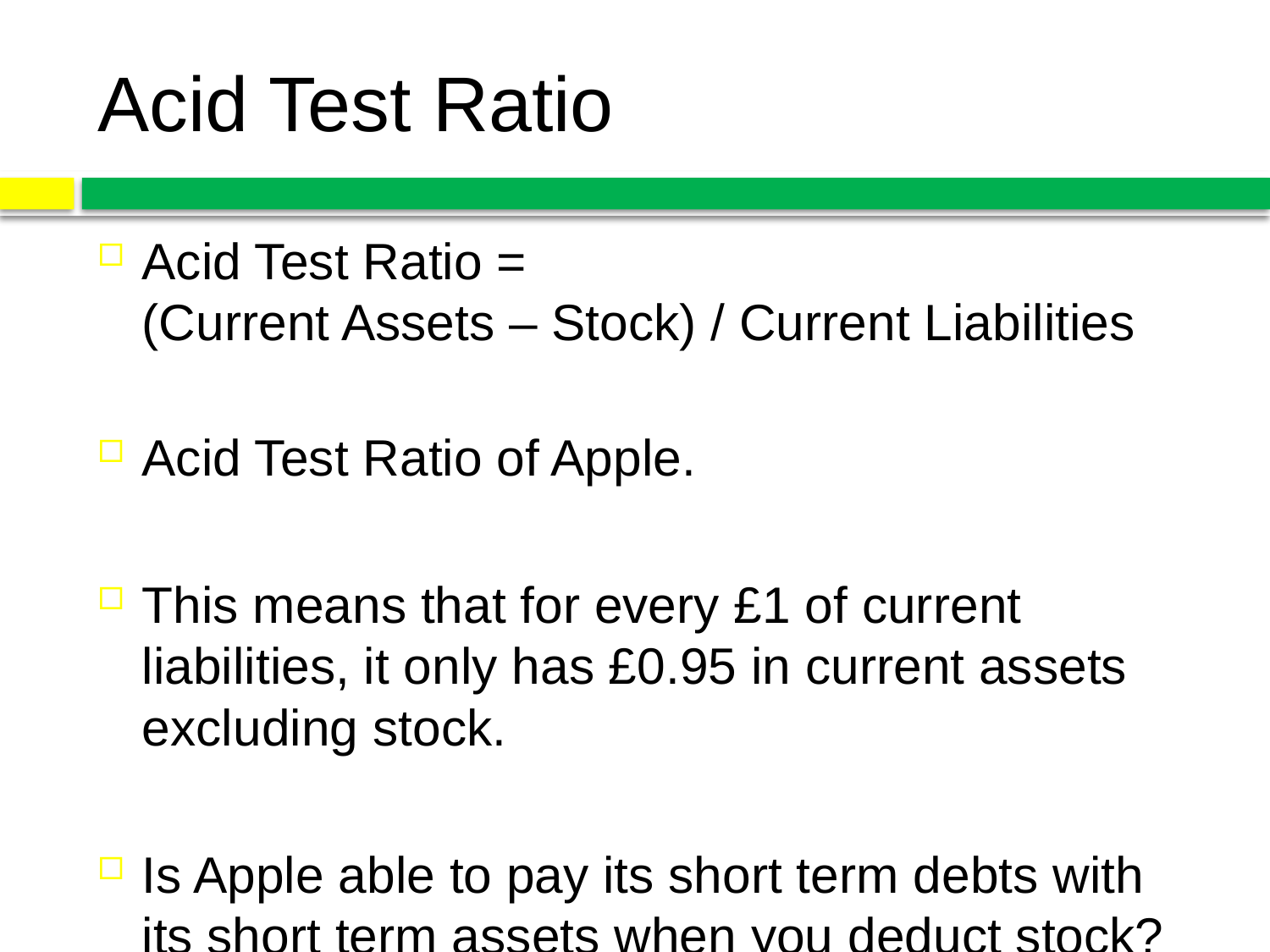

# Acid Test Ratio
Acid Test Ratio =
(Current Assets – Stock) / Current Liabilities
Acid Test Ratio of Apple.

This means that for every £1 of current liabilities, it only has £0.95 in current assets excluding stock.

Is Apple able to pay its short term debts with its short term assets when you deduct stock?